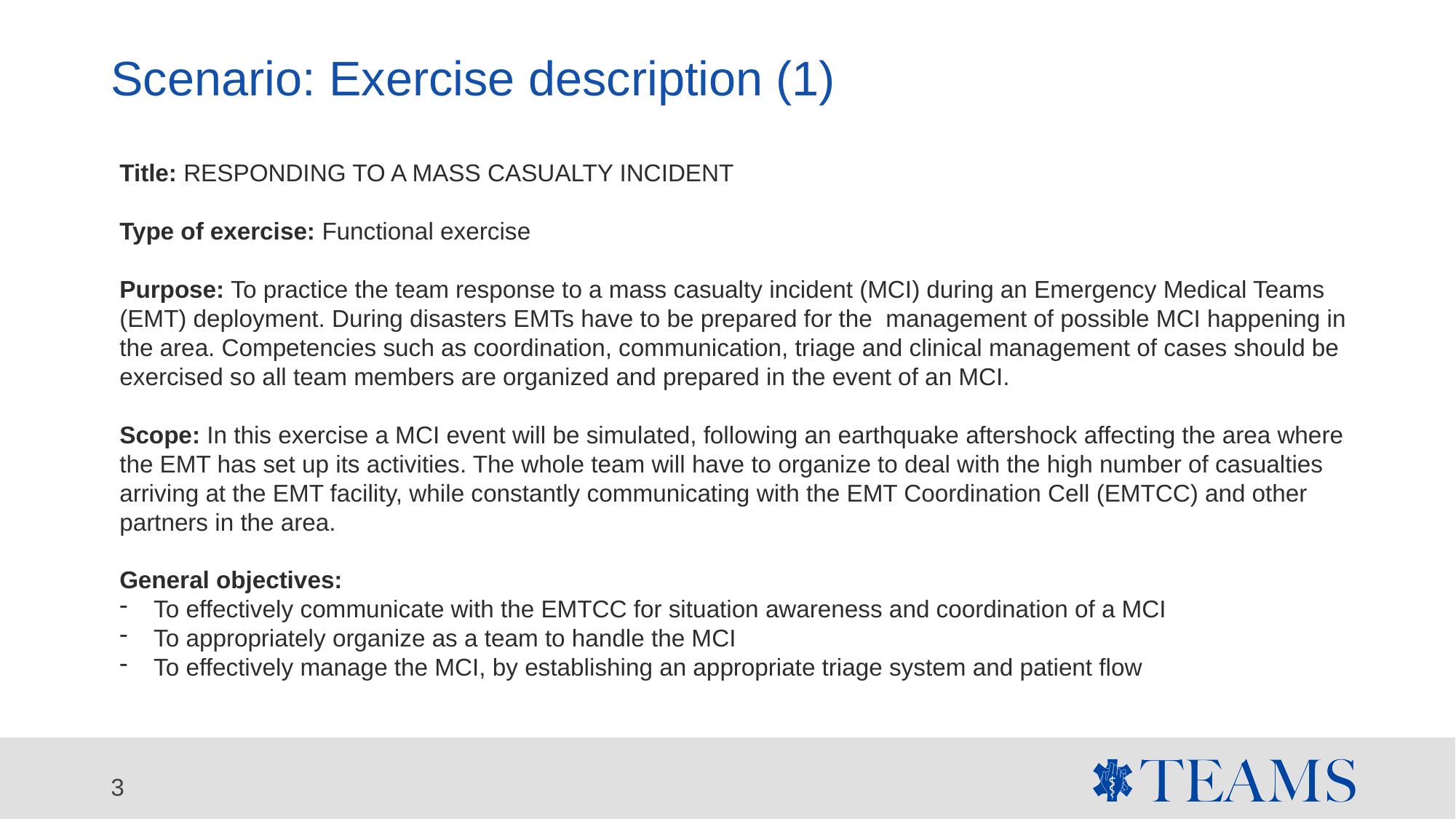

# Scenario: Exercise description (1)
Title: RESPONDING TO A MASS CASUALTY INCIDENT

Type of exercise: Functional exercise

Purpose: To practice the team response to a mass casualty incident (MCI) during an Emergency Medical Teams (EMT) deployment. During disasters EMTs have to be prepared for the  management of possible MCI happening in the area. Competencies such as coordination, communication, triage and clinical management of cases should be exercised so all team members are organized and prepared in the event of an MCI.

Scope: In this exercise a MCI event will be simulated, following an earthquake aftershock affecting the area where the EMT has set up its activities. The whole team will have to organize to deal with the high number of casualties arriving at the EMT facility, while constantly communicating with the EMT Coordination Cell (EMTCC) and other partners in the area.

General objectives:
To effectively communicate with the EMTCC for situation awareness and coordination of a MCI
To appropriately organize as a team to handle the MCI
To effectively manage the MCI, by establishing an appropriate triage system and patient flow
3